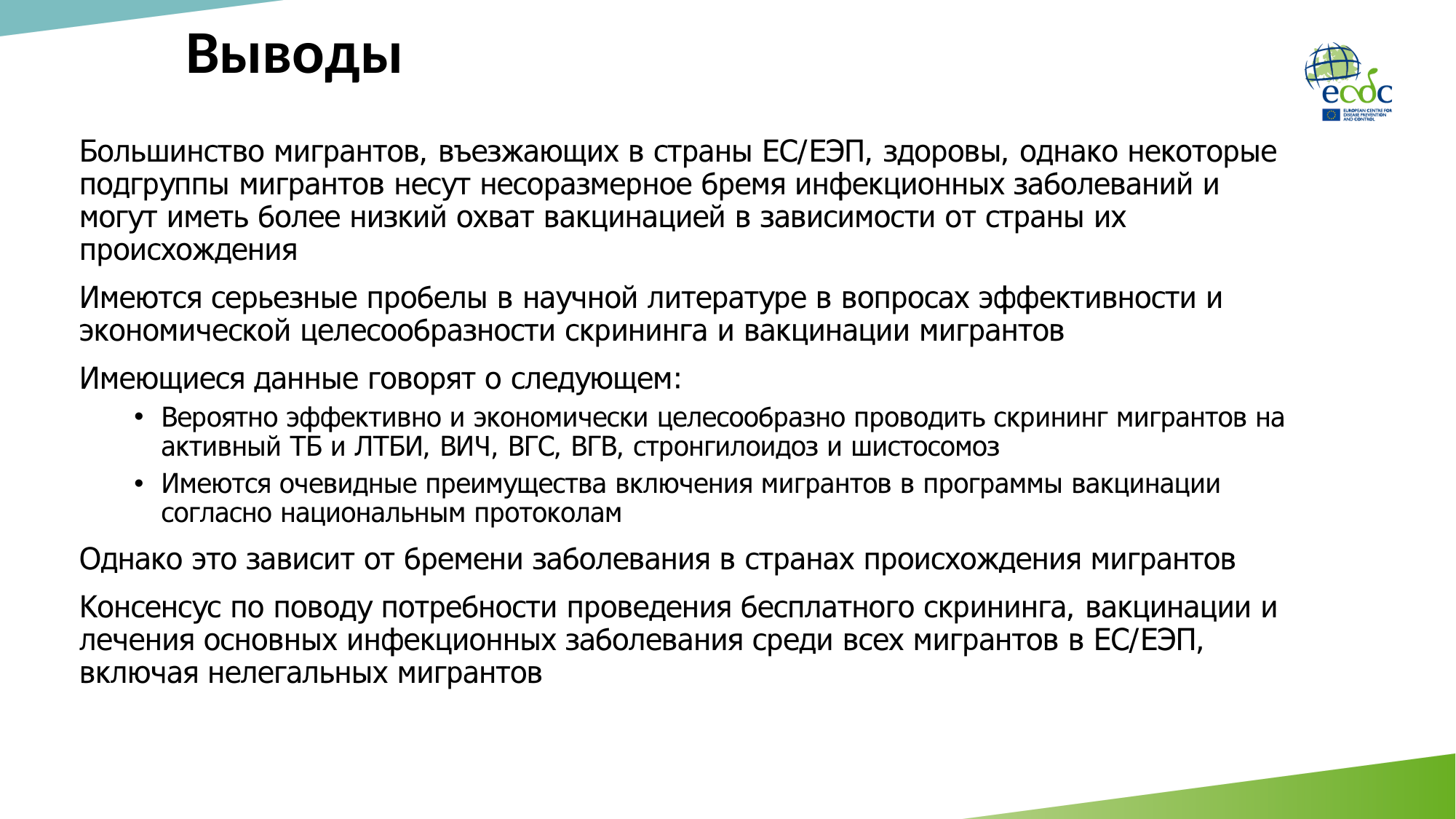

# Выводы
Большинство мигрантов, въезжающих в страны ЕС/ЕЭП, здоровы, однако некоторые подгруппы мигрантов несут несоразмерное бремя инфекционных заболеваний и могут иметь более низкий охват вакцинацией в зависимости от страны их происхождения
Имеются серьезные пробелы в научной литературе в вопросах эффективности и экономической целесообразности скрининга и вакцинации мигрантов
Имеющиеся данные говорят о следующем:
Вероятно эффективно и экономически целесообразно проводить скрининг мигрантов на активный ТБ и ЛТБИ, ВИЧ, ВГС, ВГВ, стронгилоидоз и шистосомоз
Имеются очевидные преимущества включения мигрантов в программы вакцинации согласно национальным протоколам
Однако это зависит от бремени заболевания в странах происхождения мигрантов
Консенсус по поводу потребности проведения бесплатного скрининга, вакцинации и лечения основных инфекционных заболевания среди всех мигрантов в ЕС/ЕЭП, включая нелегальных мигрантов